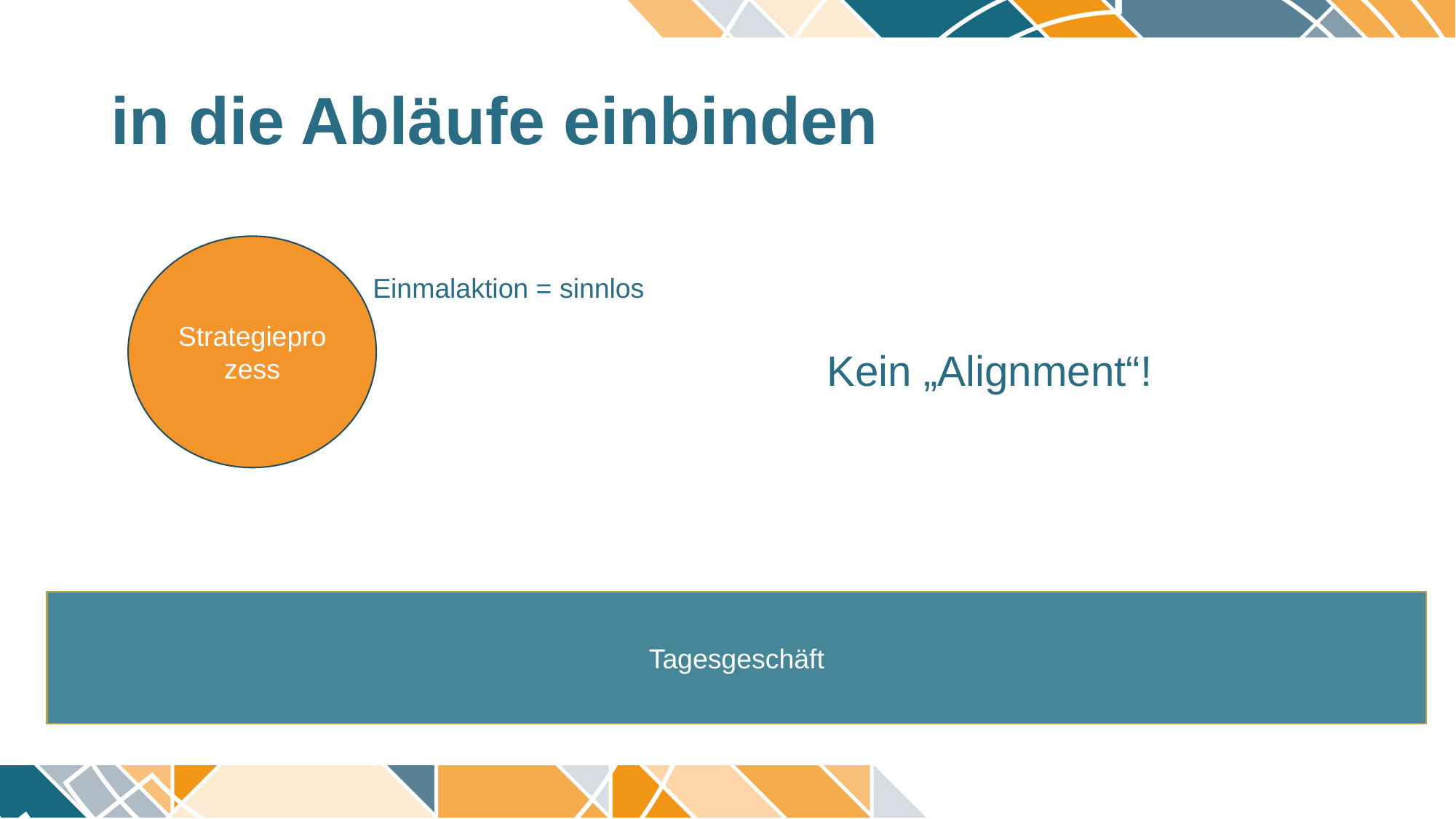

# in die Abläufe einbinden
Strategieprozess
Einmalaktion = sinnlos
Kein „Alignment“!
Tagesgeschäft